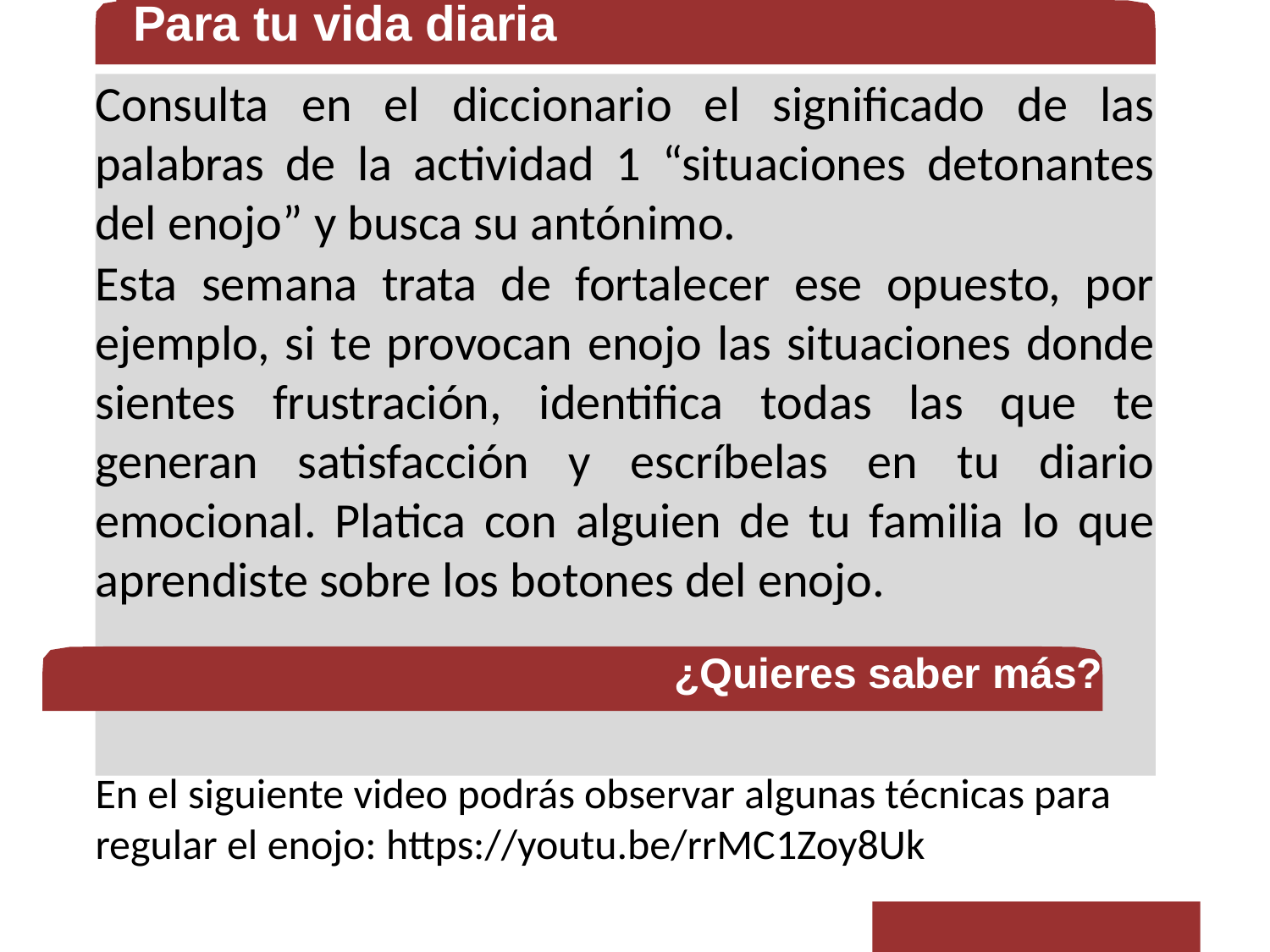

Para tu vida diaria

Consulta en el diccionario el significado de las palabras de la actividad 1 “situaciones detonantes del enojo” y busca su antónimo.
Esta semana trata de fortalecer ese opuesto, por ejemplo, si te provocan enojo las situaciones donde sientes frustración, identifica todas las que te generan satisfacción y escríbelas en tu diario emocional. Platica con alguien de tu familia lo que aprendiste sobre los botones del enojo.

En el siguiente video podrás observar algunas técnicas para regular el enojo: https://youtu.be/rrMC1Zoy8Uk

¿Quieres saber más?